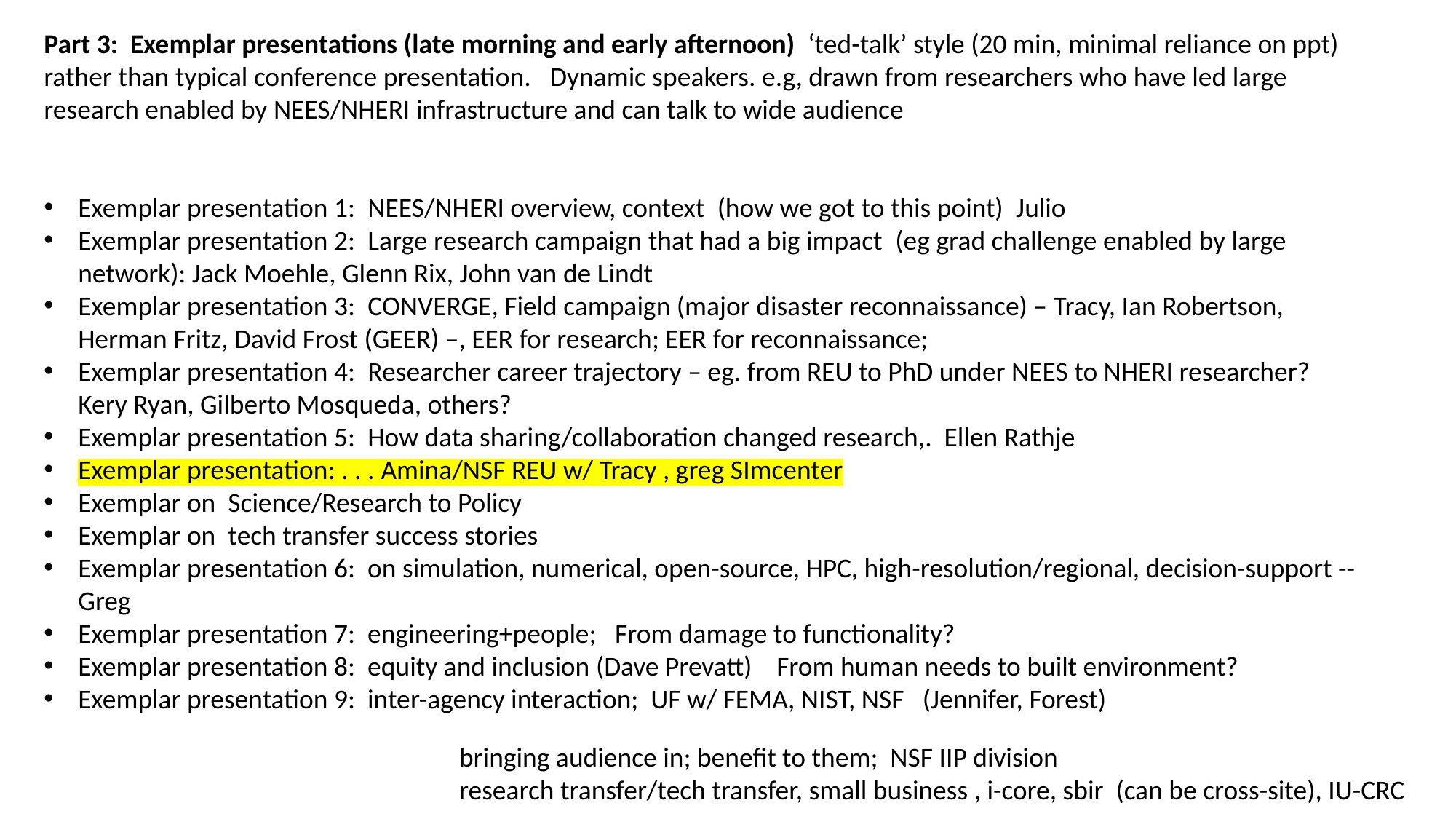

Part 3:  Exemplar presentations (late morning and early afternoon)  ‘ted-talk’ style (20 min, minimal reliance on ppt) rather than typical conference presentation.   Dynamic speakers. e.g, drawn from researchers who have led large research enabled by NEES/NHERI infrastructure and can talk to wide audience

Exemplar presentation 1:  NEES/NHERI overview, context  (how we got to this point)  Julio
Exemplar presentation 2:  Large research campaign that had a big impact  (eg grad challenge enabled by large network): Jack Moehle, Glenn Rix, John van de Lindt
Exemplar presentation 3:  CONVERGE, Field campaign (major disaster reconnaissance) – Tracy, Ian Robertson, Herman Fritz, David Frost (GEER) –, EER for research; EER for reconnaissance;
Exemplar presentation 4:  Researcher career trajectory – eg. from REU to PhD under NEES to NHERI researcher?  Kery Ryan, Gilberto Mosqueda, others?
Exemplar presentation 5:  How data sharing/collaboration changed research,.  Ellen Rathje
Exemplar presentation: . . . Amina/NSF REU w/ Tracy , greg SImcenter
Exemplar on  Science/Research to Policy
Exemplar on  tech transfer success stories
Exemplar presentation 6:  on simulation, numerical, open-source, HPC, high-resolution/regional, decision-support -- Greg
Exemplar presentation 7:  engineering+people;   From damage to functionality?
Exemplar presentation 8:  equity and inclusion (Dave Prevatt)    From human needs to built environment?
Exemplar presentation 9:  inter-agency interaction;  UF w/ FEMA, NIST, NSF   (Jennifer, Forest)

bringing audience in; benefit to them;  NSF IIP division
research transfer/tech transfer, small business , i-core, sbir  (can be cross-site), IU-CRC